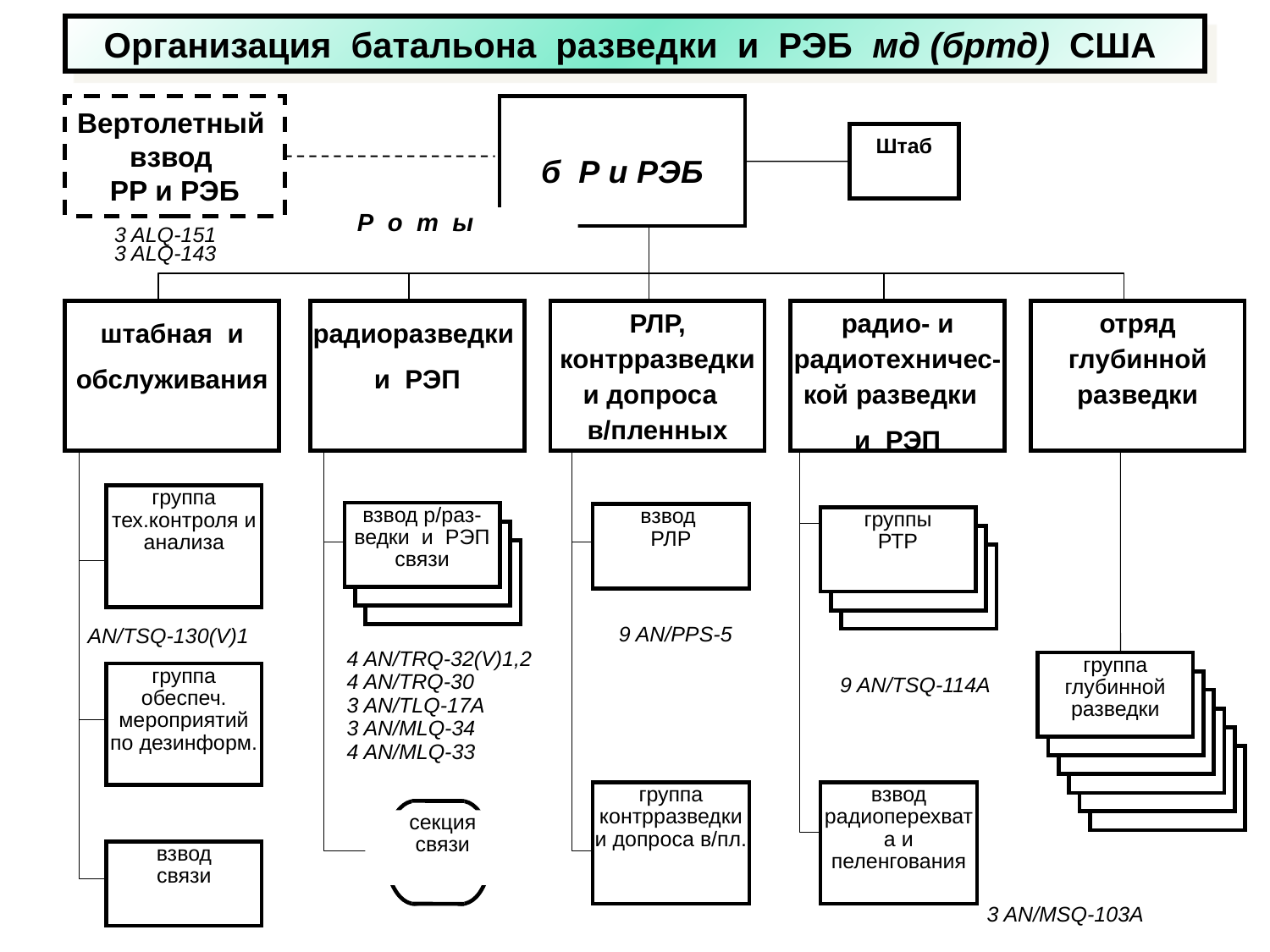

Организация  батальона  разведки  и  РЭБ  мд (бртд)  США
б  Р и РЭБ
Штаб

Р  о  т  ы
радиоразведки
и  РЭП
РЛР, контрразведки и допроса   в/пленных
радио- и радиотехничес-кой разведки
и  РЭП
штабная  и
обслуживания

отряд глубинной разведки

группа тех.контроля и анализа
взвод р/раз-ведки  и  РЭП
связи

взвод
РЛР
группы
РТР

группа глубинной разведки

группа обеспеч. мероприятий по дезинформ.
группа контрразведки и допроса в/пл.
взвод радиоперехвата и пеленгования

секция
связи
взвод
связи
Вертолетный
взвод
РР и РЭБ

3 ALQ-151
3 ALQ-143
 AN/TSQ-130(V)1
9 AN/PPS-5
4 AN/TRQ-32(V)1,2
4 AN/TRQ-30
3 AN/TLQ-17A
3 AN/MLQ-34
4 AN/MLQ-33
9 AN/TSQ-114A
3 AN/МSQ-103A